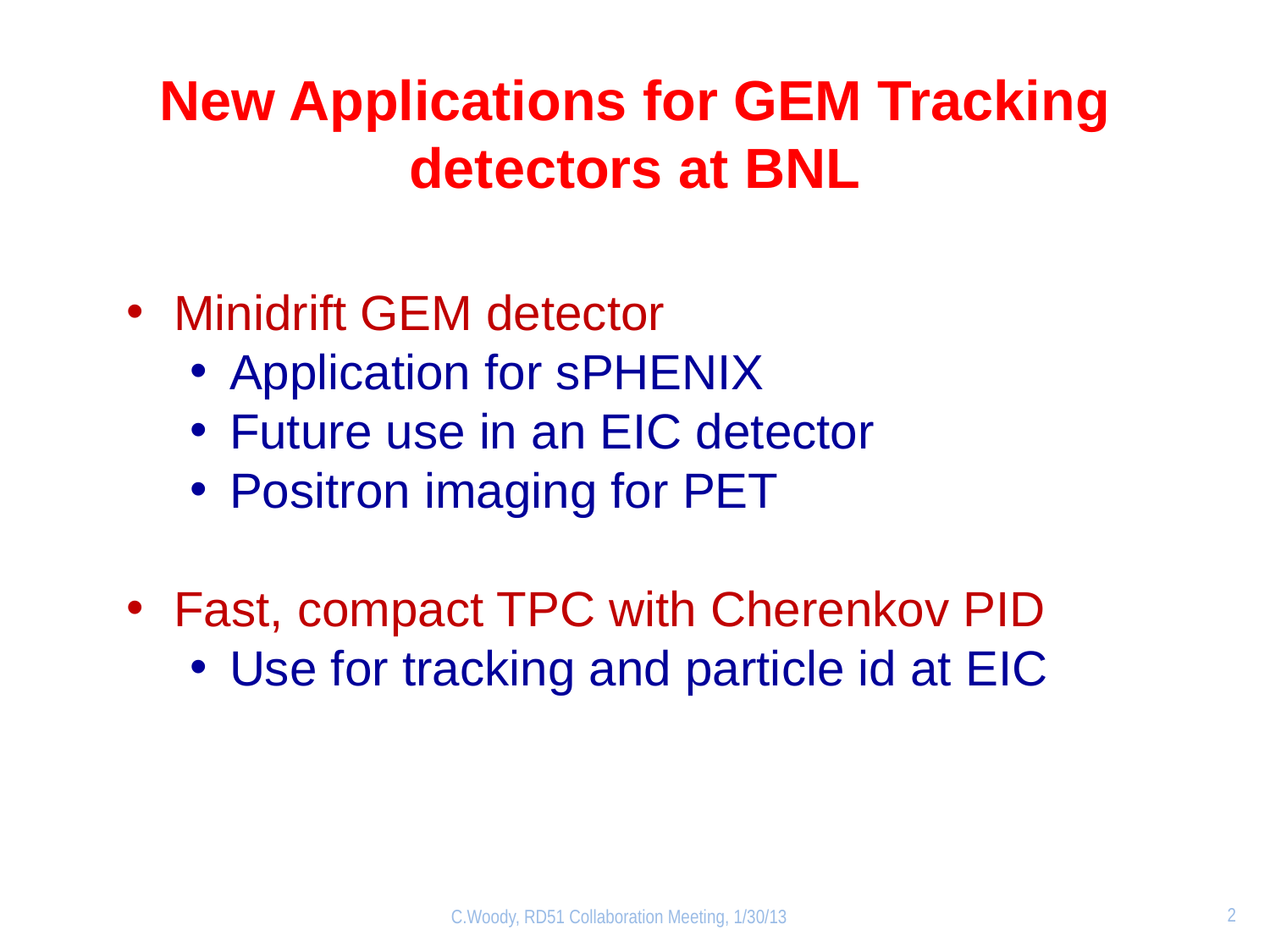

# New Applications for GEM Tracking detectors at BNL
Minidrift GEM detector
Application for sPHENIX
Future use in an EIC detector
Positron imaging for PET

Fast, compact TPC with Cherenkov PID
Use for tracking and particle id at EIC

2
C.Woody, RD51 Collaboration Meeting, 1/30/13